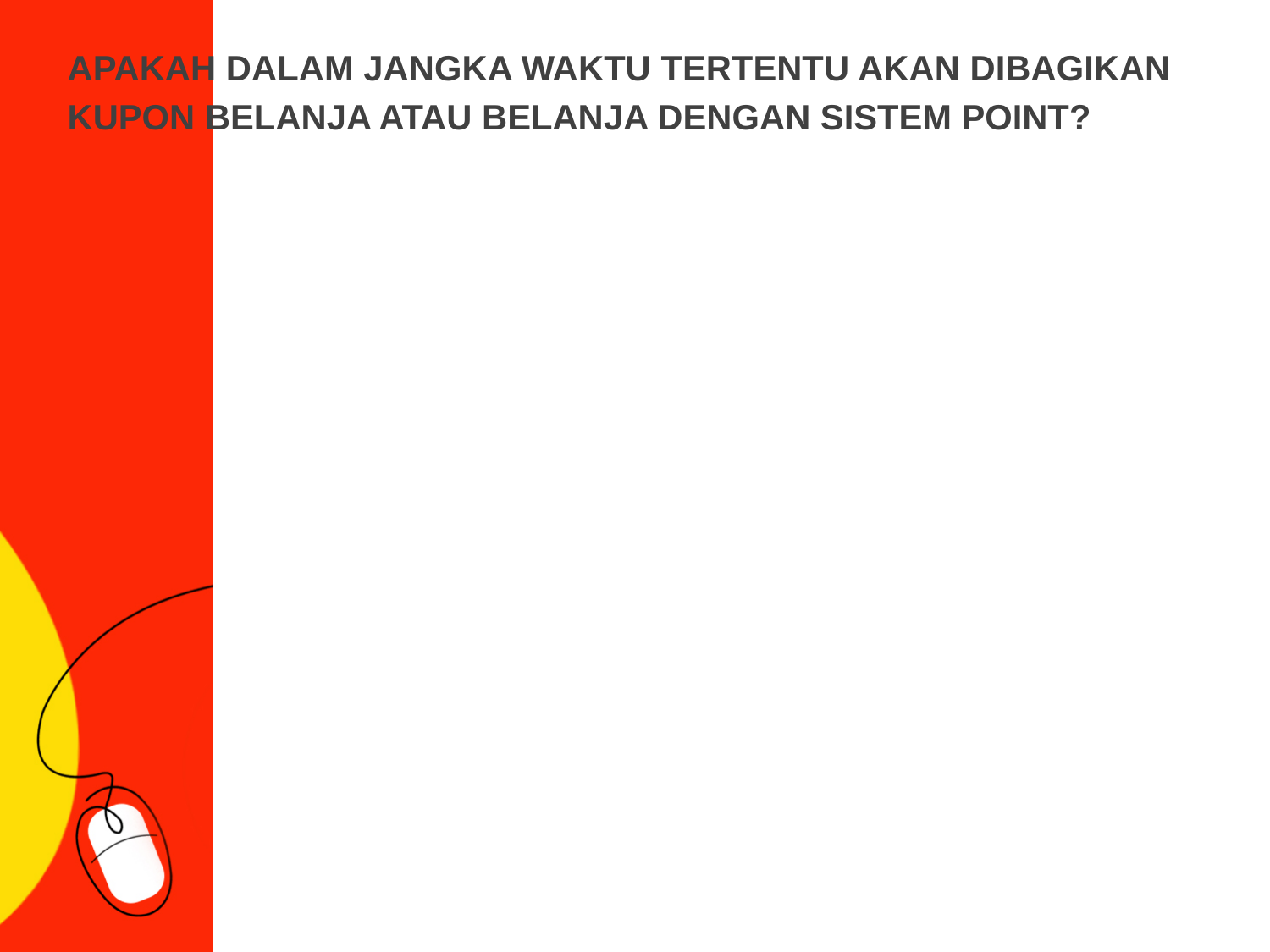

APAKAH DALAM JANGKA WAKTU TERTENTU AKAN DIBAGIKAN
KUPON BELANJA ATAU BELANJA DENGAN SISTEM POINT?